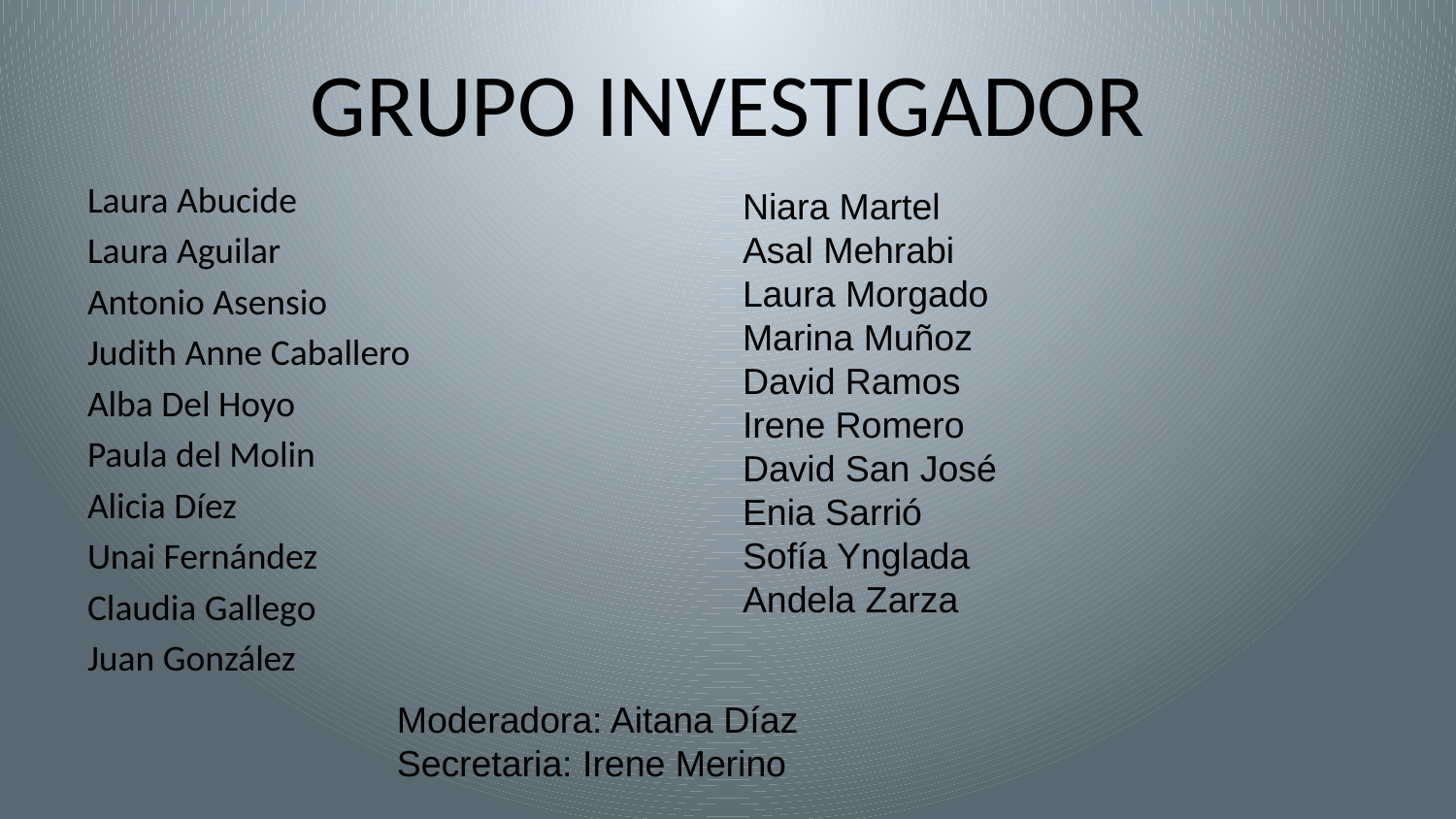

# GRUPO INVESTIGADOR
Laura Abucide
Laura Aguilar
Antonio Asensio
Judith Anne Caballero
Alba Del Hoyo
Paula del Molin
Alicia Díez
Unai Fernández
Claudia Gallego
Juan González

Niara Martel
Asal Mehrabi
Laura Morgado
Marina Muñoz
David Ramos
Irene Romero
David San José
Enia Sarrió
Sofía Ynglada
Andela Zarza
Moderadora: Aitana Díaz
Secretaria: Irene Merino